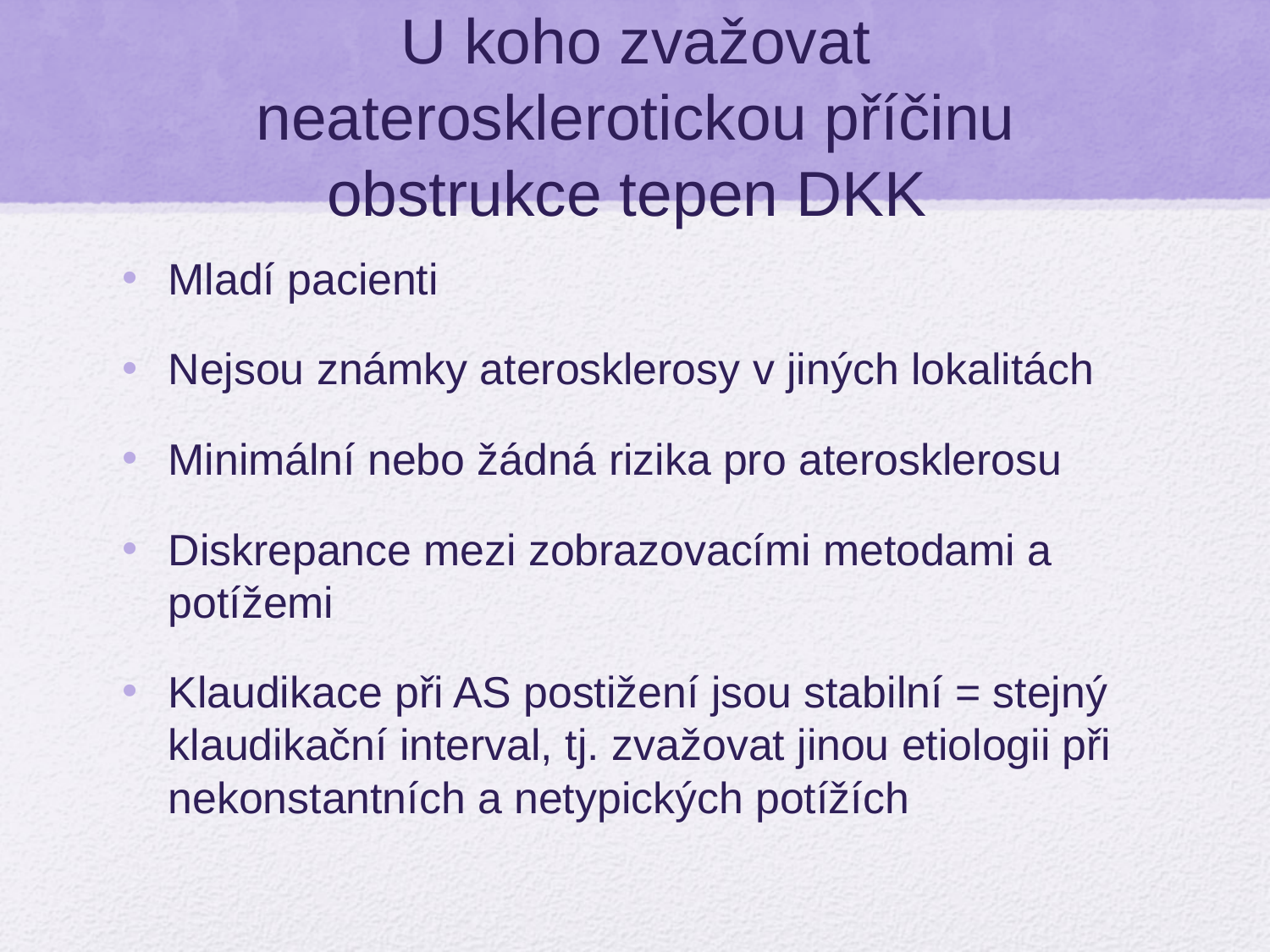

# U koho zvažovat neaterosklerotickou příčinu obstrukce tepen DKK
Mladí pacienti
Nejsou známky aterosklerosy v jiných lokalitách
Minimální nebo žádná rizika pro aterosklerosu
Diskrepance mezi zobrazovacími metodami a potížemi
Klaudikace při AS postižení jsou stabilní = stejný klaudikační interval, tj. zvažovat jinou etiologii při nekonstantních a netypických potížích